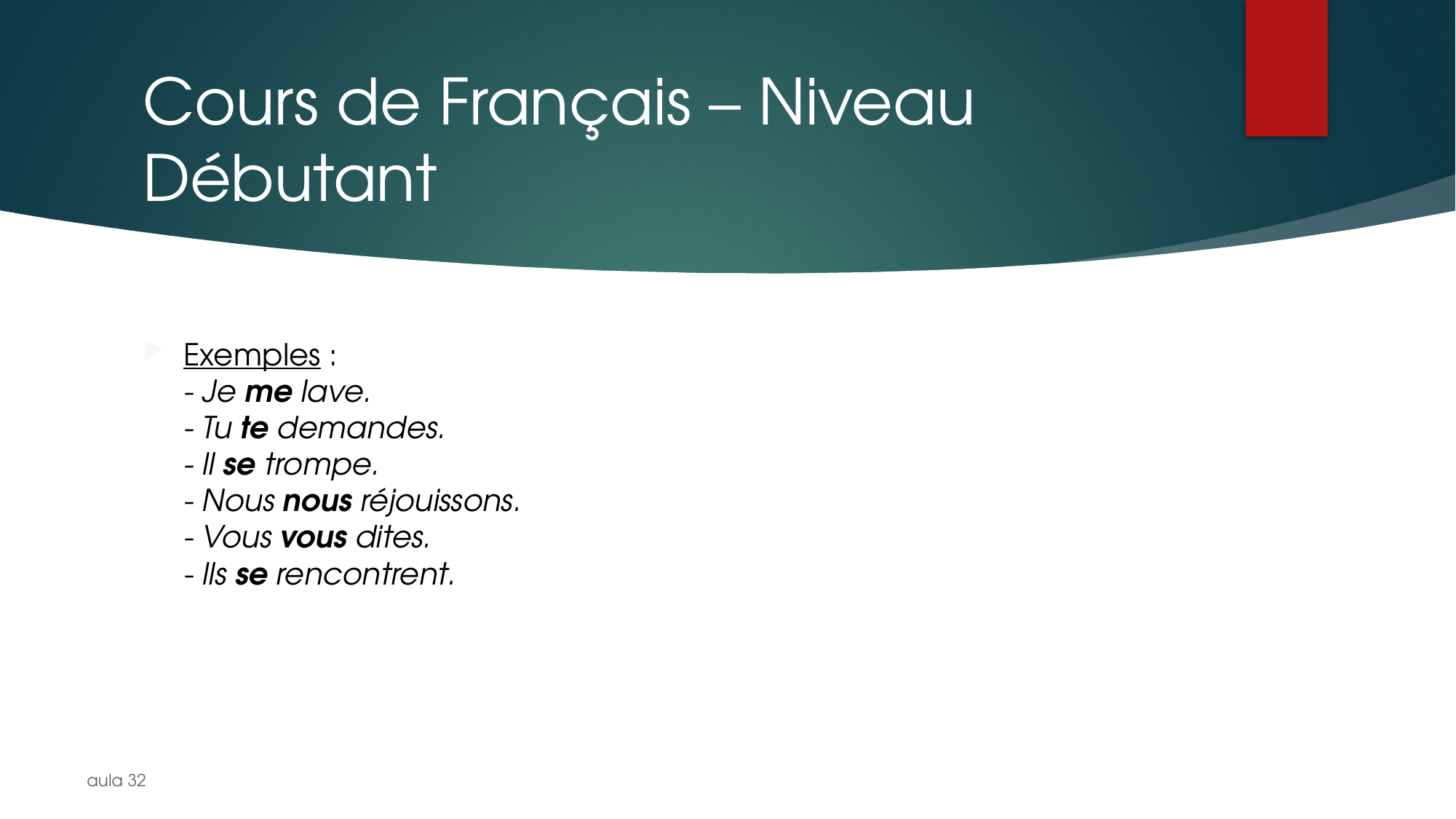

# Cours de Français – Niveau Débutant

Exemples : 
- Je me lave. 
- Tu te demandes.
- Il se trompe.
- Nous nous réjouissons. 
- Vous vous dites. 
- Ils se rencontrent.
aula 32